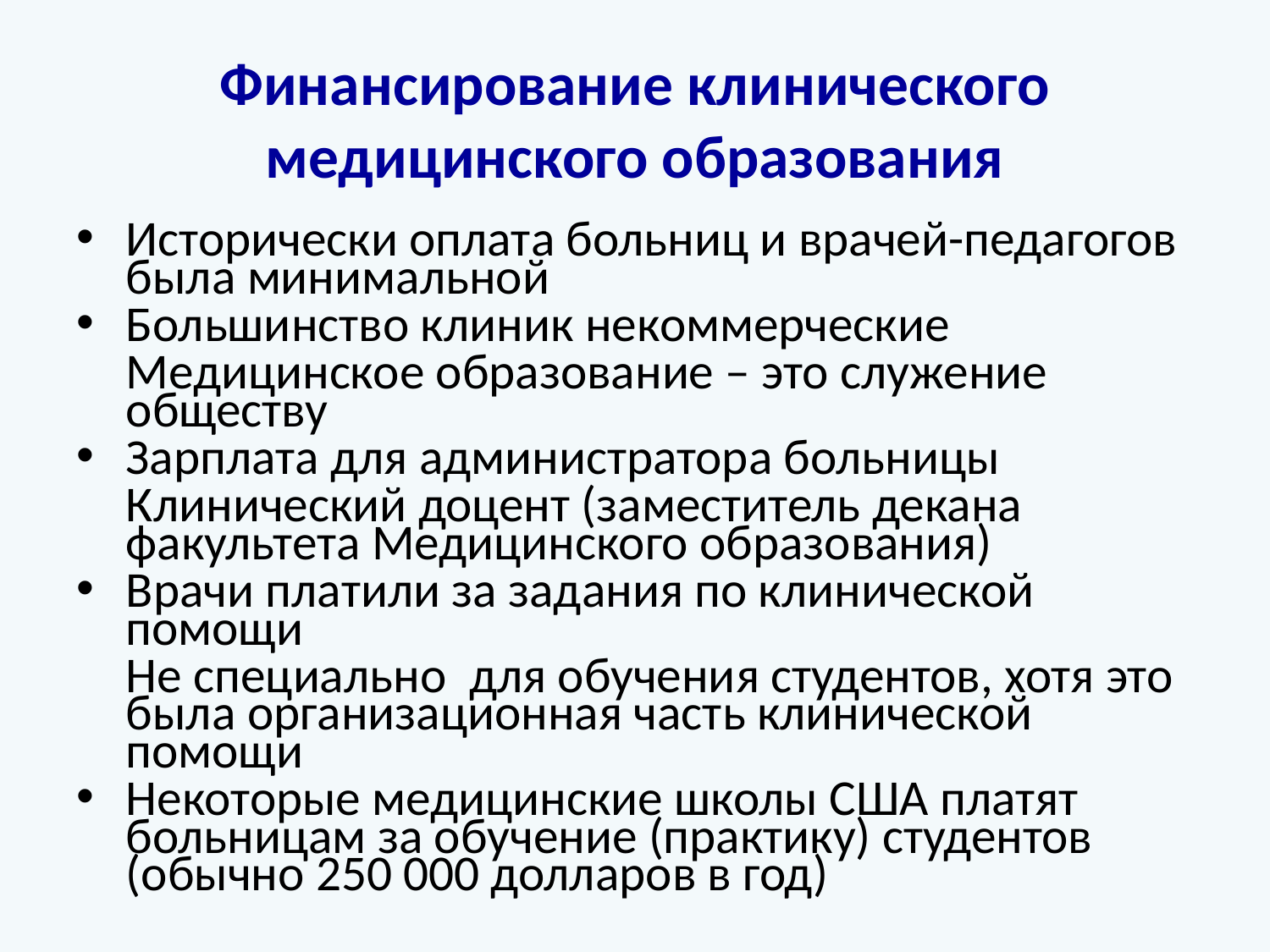

# Финансирование клинического медицинского образования
Исторически оплата больниц и врачей-педагогов была минимальной
Большинство клиник некоммерческие
	Медицинское образование – это служение обществу
Зарплата для администратора больницы
	Клинический доцент (заместитель декана факультета Медицинского образования)
Врачи платили за задания по клинической помощи
	Не специально  для обучения студентов, хотя это была организационная часть клинической помощи
Некоторые медицинские школы США платят больницам за обучение (практику) студентов (обычно 250 000 долларов в год)